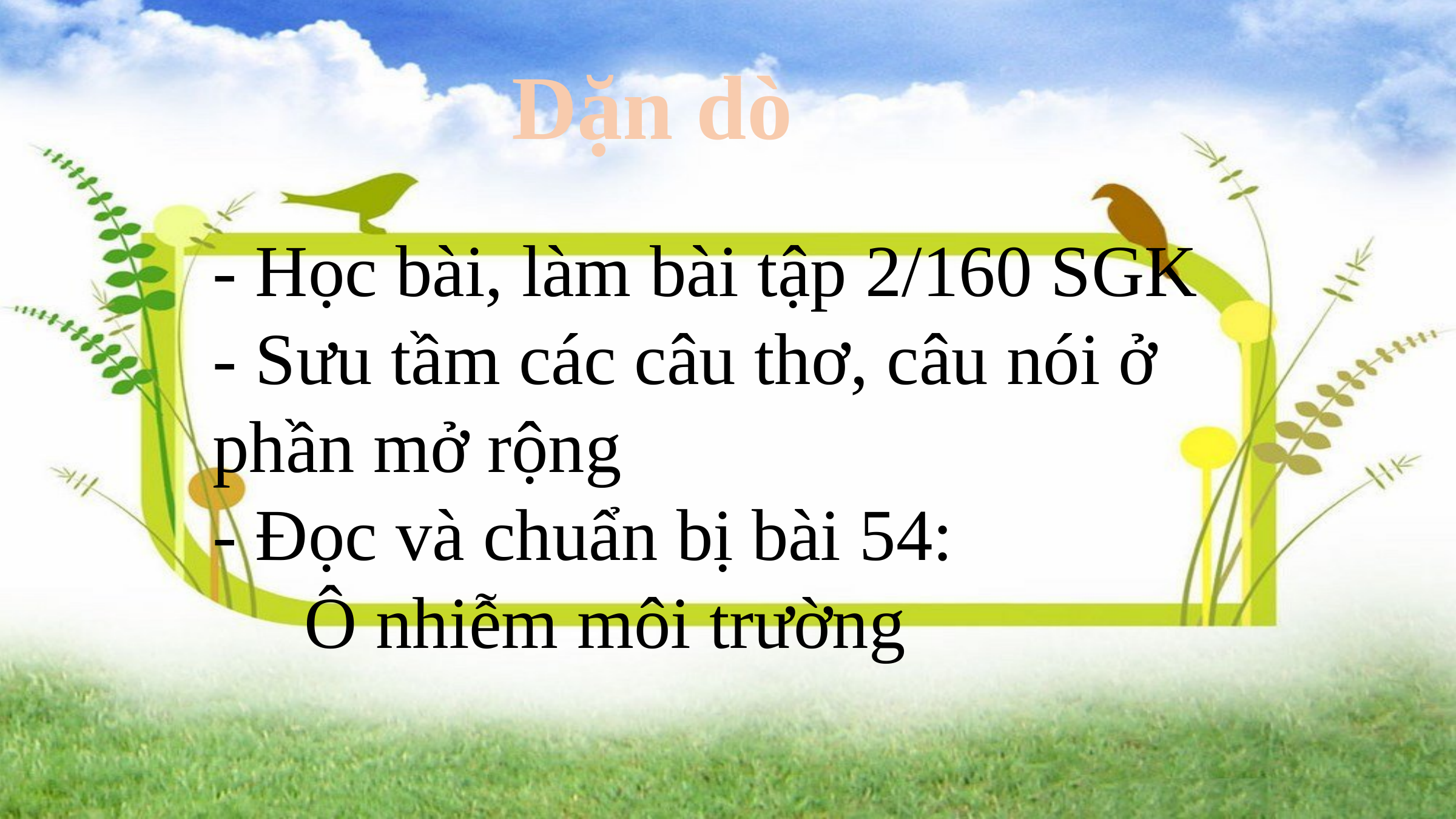

Dặn dò
- Học bài, làm bài tập 2/160 SGK - Sưu tầm các câu thơ, câu nói ở  phần mở rộng
- Đọc và chuẩn bị bài 54:
     Ô nhiễm môi trường